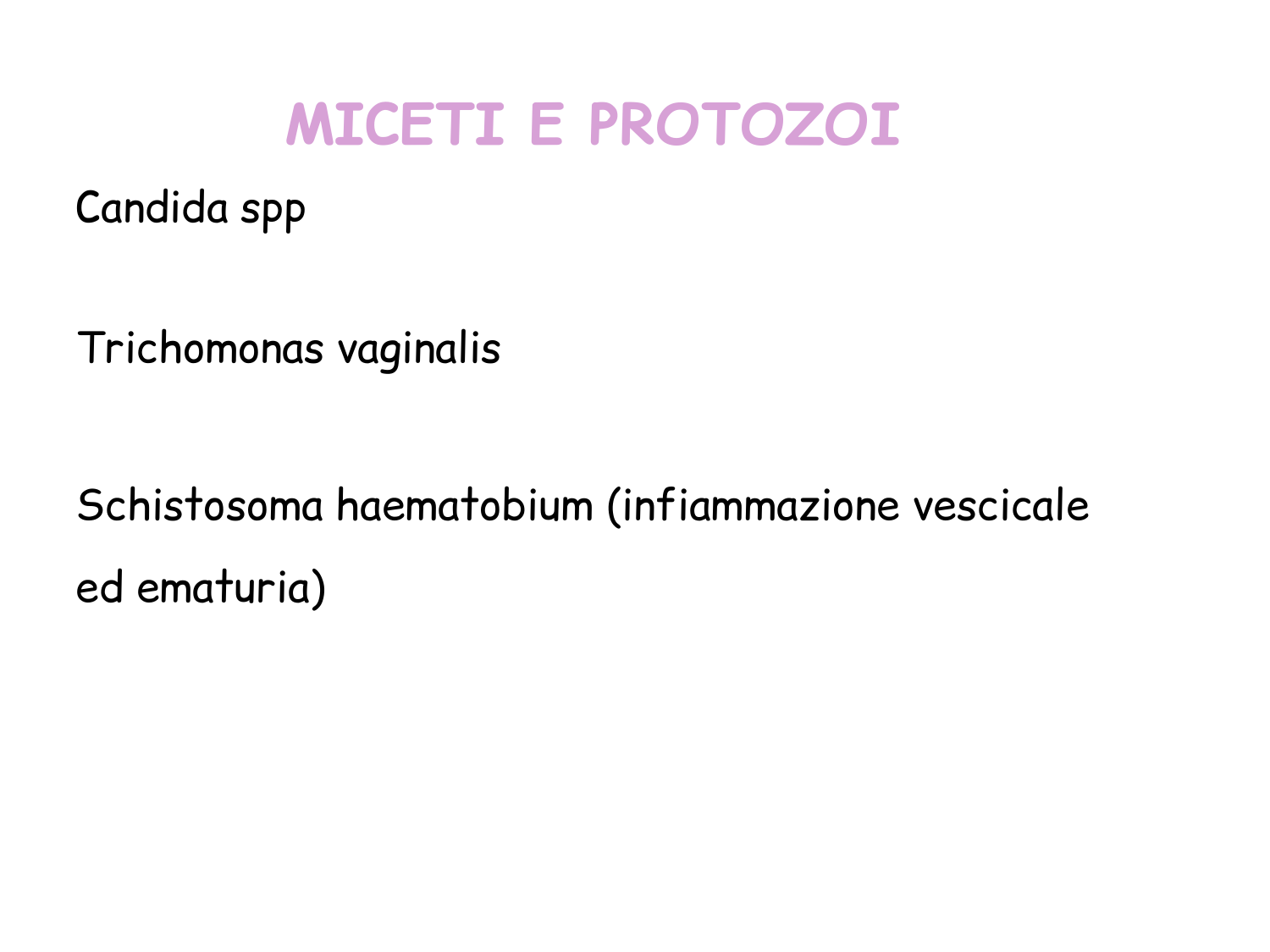

MICETI E PROTOZOI
Candida spp
Trichomonas vaginalis
Schistosoma haematobium (infiammazione vescicale ed ematuria)